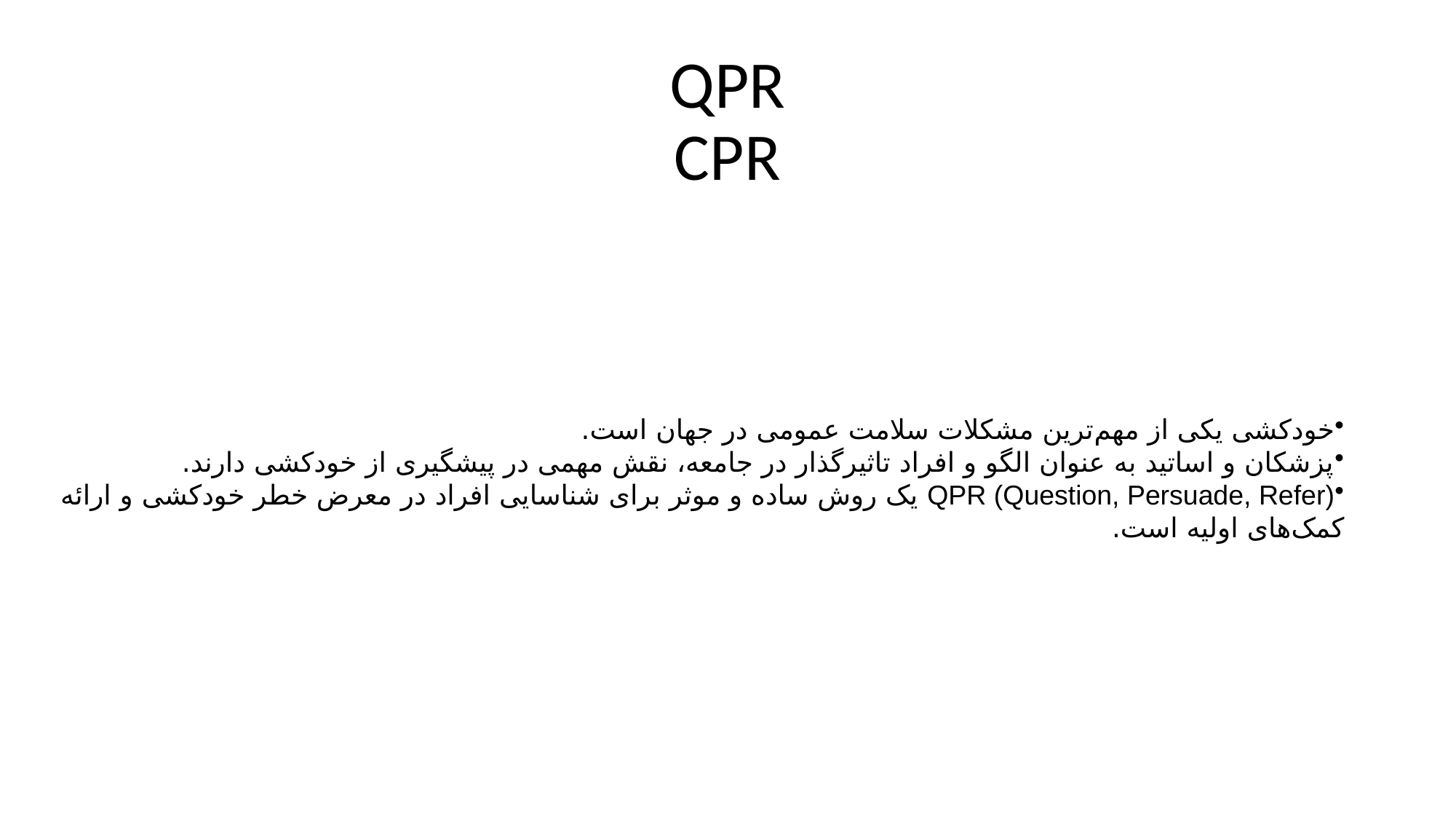

# QPR CPR
خودکشی یکی از مهم‌ترین مشکلات سلامت عمومی در جهان است.
پزشکان و اساتید به عنوان الگو و افراد تاثیرگذار در جامعه، نقش مهمی در پیشگیری از خودکشی دارند.
QPR (Question, Persuade, Refer) یک روش ساده و موثر برای شناسایی افراد در معرض خطر خودکشی و ارائه کمک‌های اولیه است.